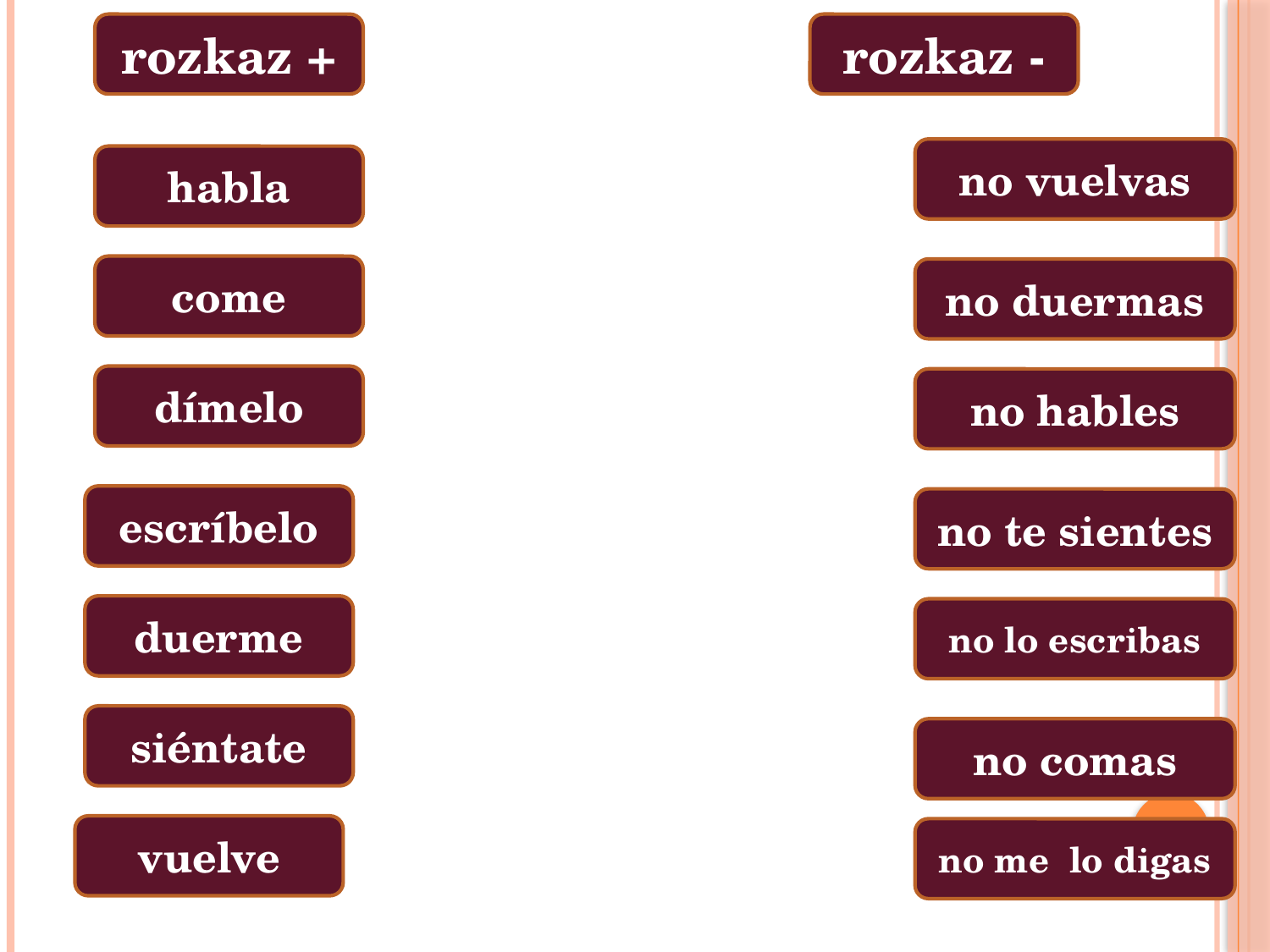

rozkaz +
rozkaz -
no vuelvas
habla
come
no duermas
dímelo
no hables
escríbelo
no te sientes
duerme
no lo escribas
siéntate
no comas
vuelve
no me  lo digas